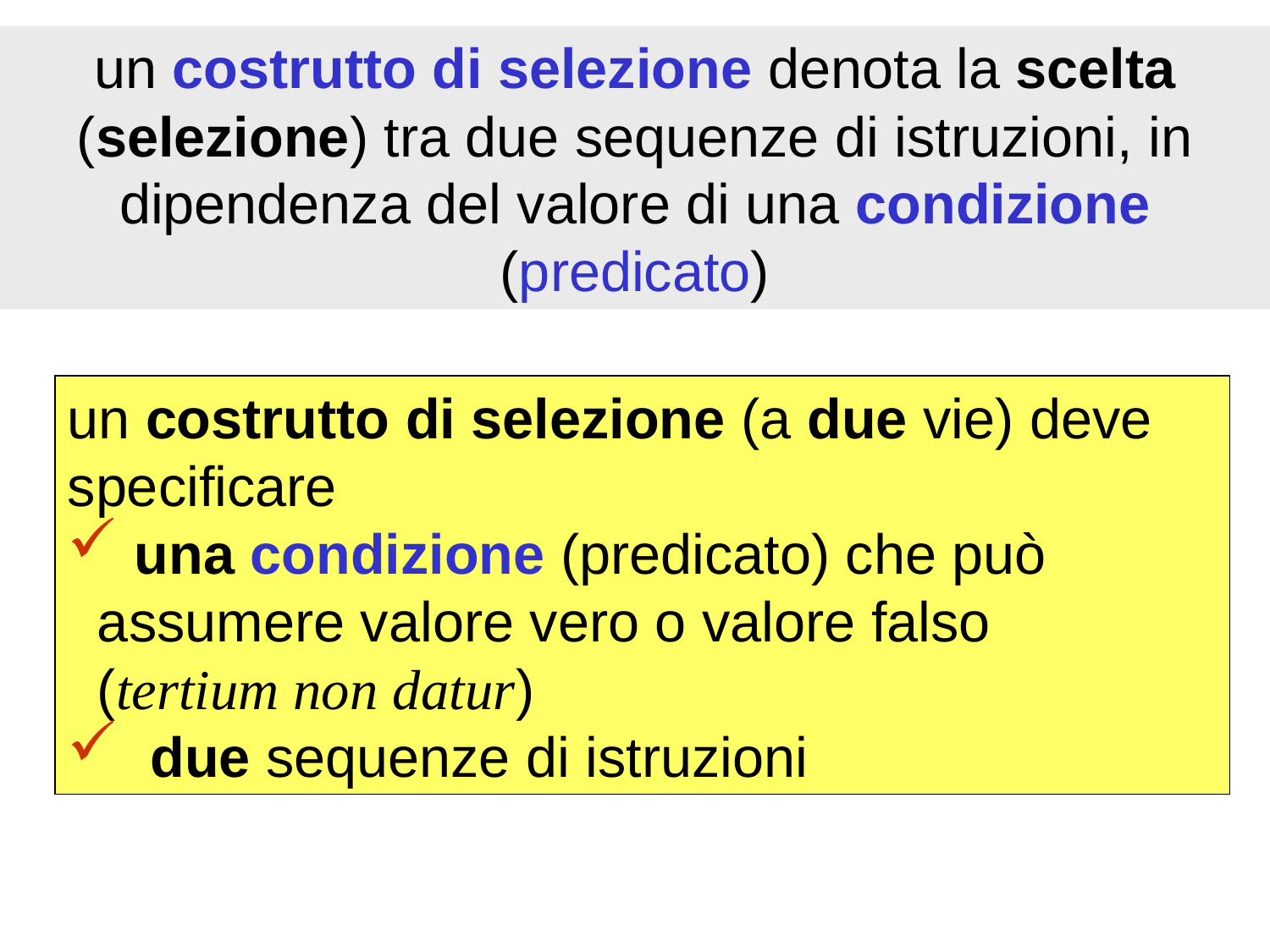

un costrutto di selezione denota la scelta (selezione) tra due sequenze di istruzioni, in dipendenza del valore di una condizione (predicato)
un costrutto di selezione (a due vie) deve specificare
 una condizione (predicato) che può 	assumere valore vero o valore falso 	(tertium non datur)
  due sequenze di istruzioni